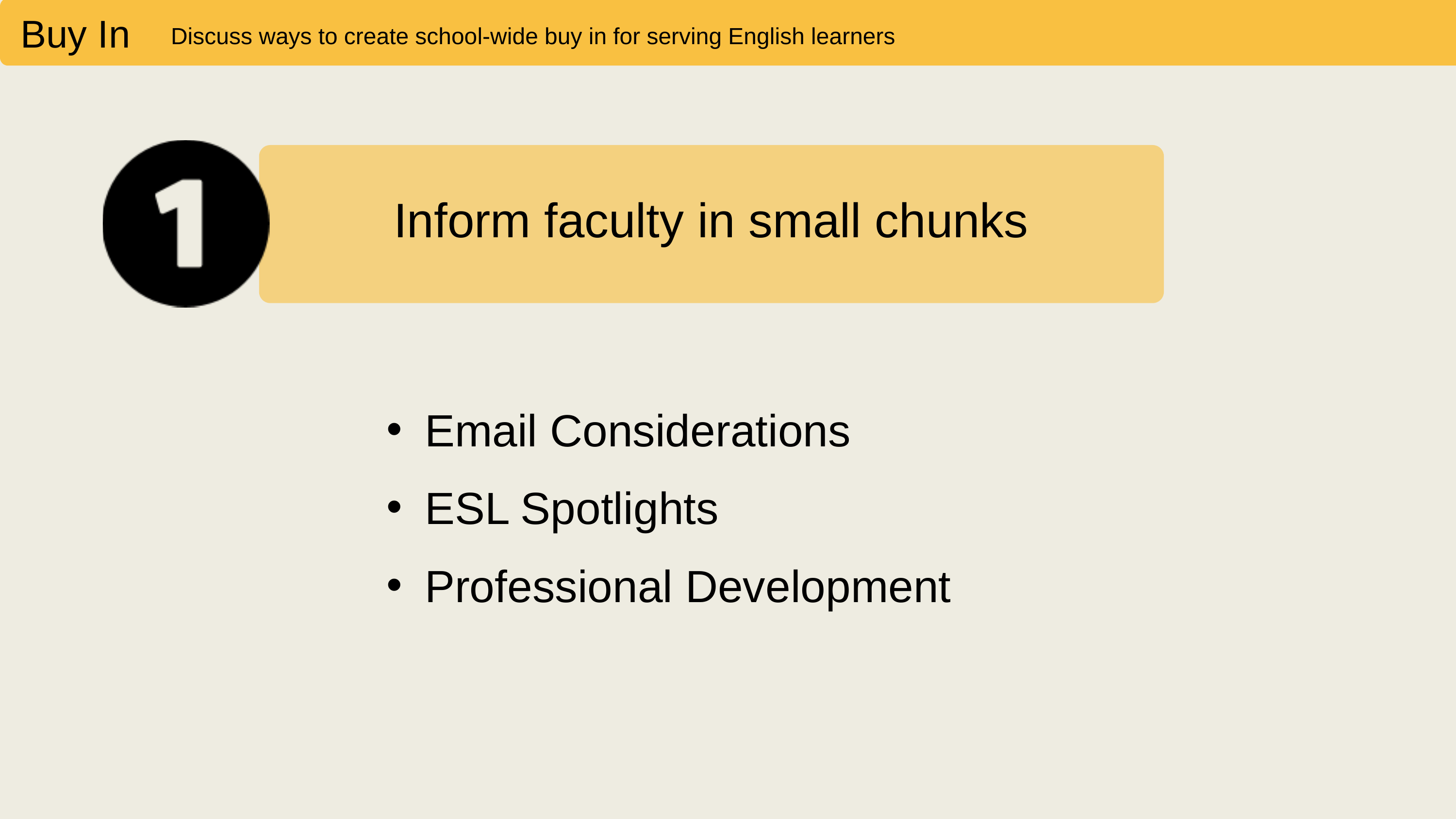

Buy In
Discuss ways to create school-wide buy in for serving English learners

Inform faculty in small chunks
Email Considerations
ESL Spotlights
Professional Development